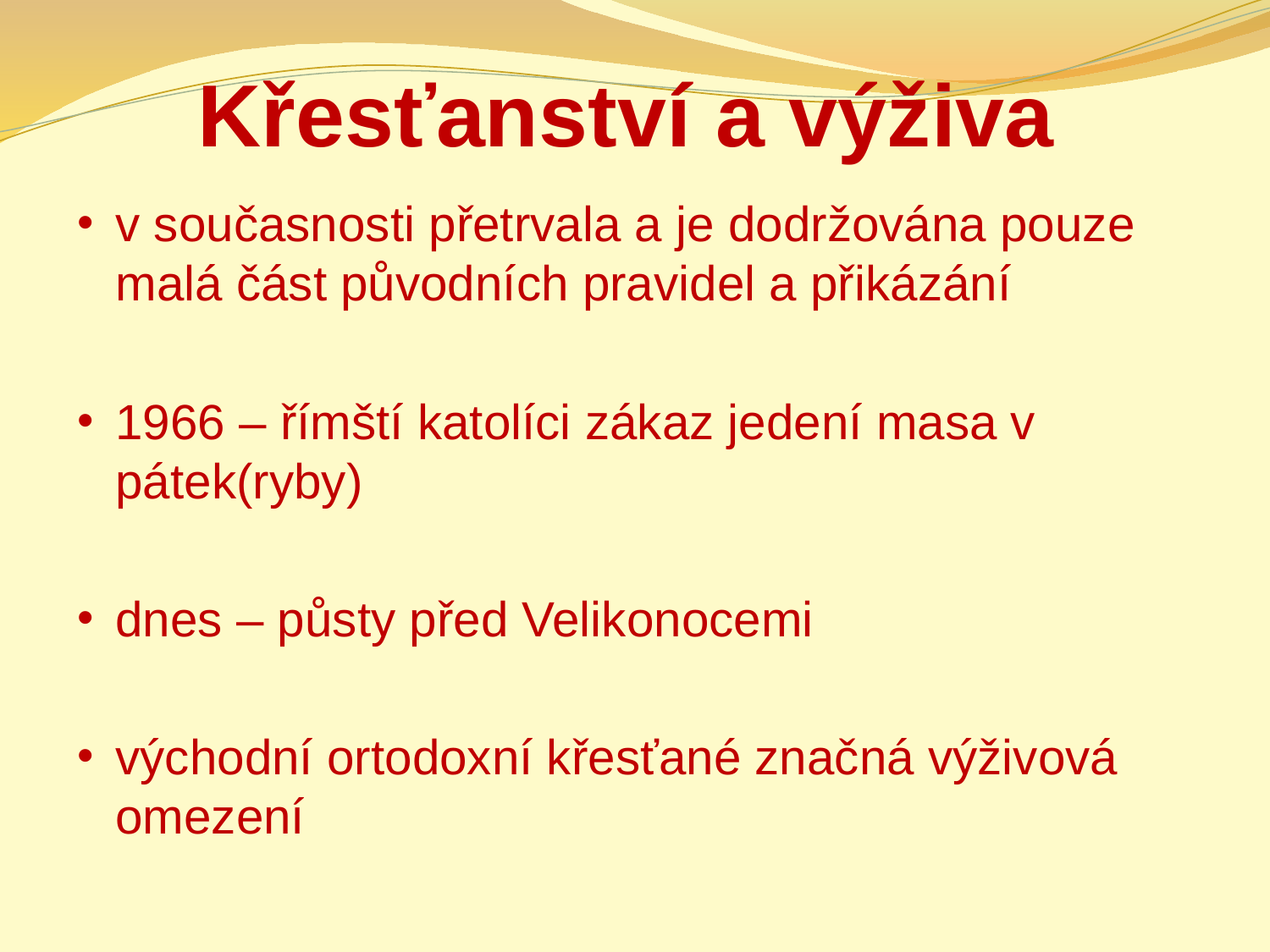

# Křesťanství a výživa
v současnosti přetrvala a je dodržována pouze malá část původních pravidel a přikázání

1966 – římští katolíci zákaz jedení masa v pátek(ryby)

dnes – půsty před Velikonocemi

východní ortodoxní křesťané značná výživová omezení